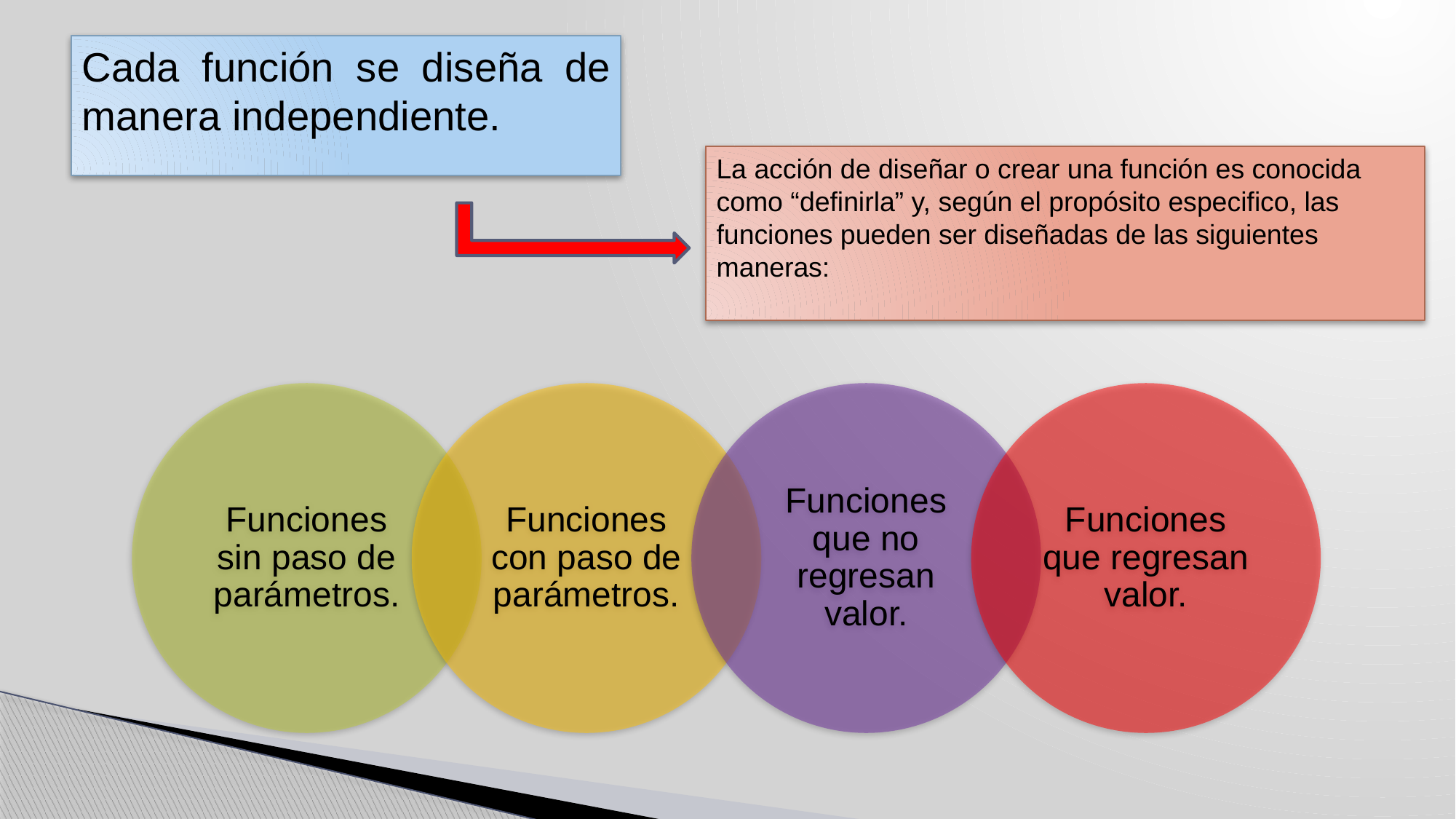

Cada función se diseña de manera independiente.

La acción de diseñar o crear una función es conocida como “definirla” y, según el propósito especifico, las funciones pueden ser diseñadas de las siguientes maneras:

Funciones sin paso de parámetros.
Funciones con paso de parámetros.
Funciones que no regresan valor.
Funciones que regresan valor.